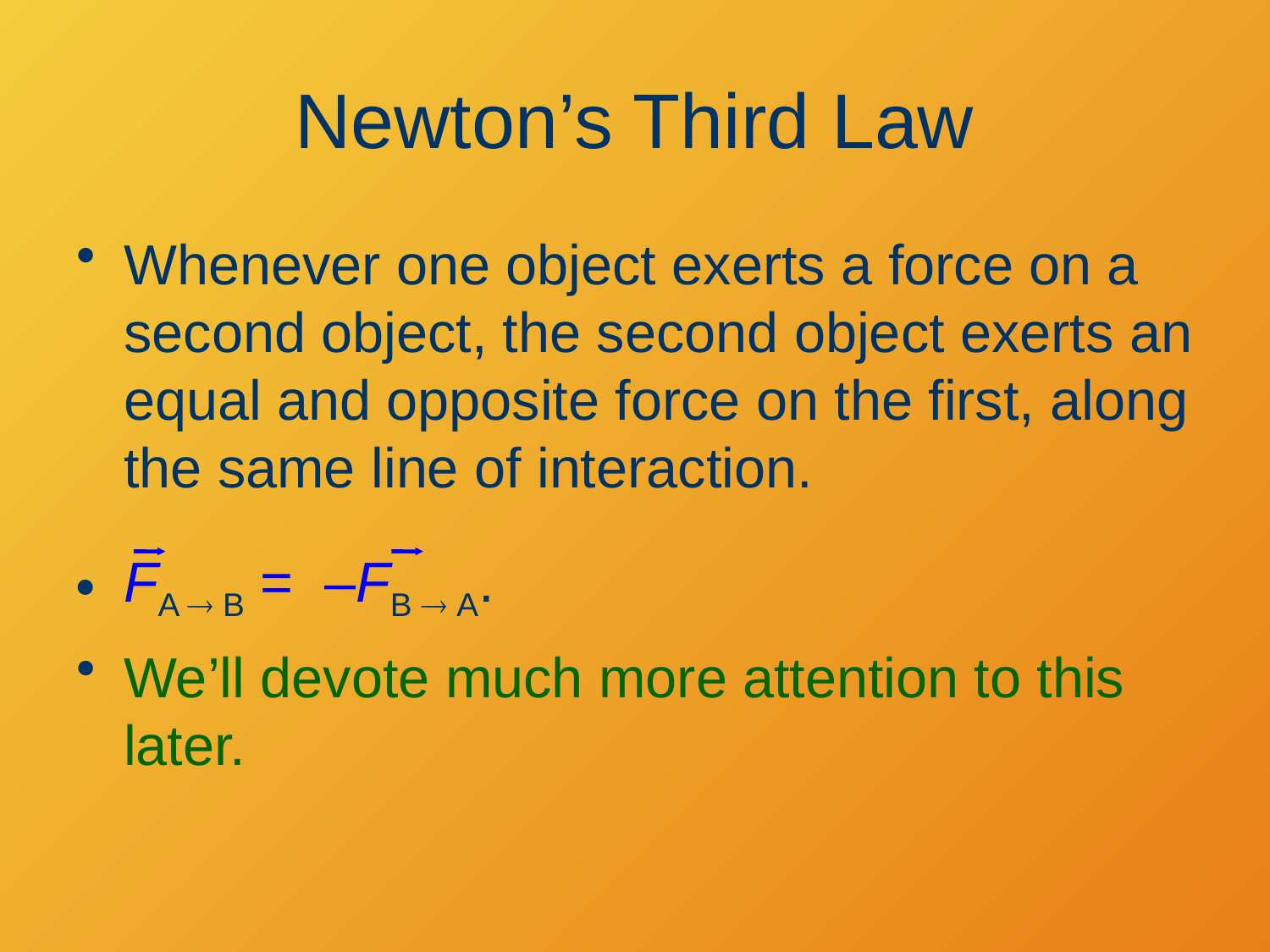

# Newton’s Third Law
Whenever one object exerts a force on a second object, the second object exerts an equal and opposite force on the first, along the same line of interaction.
FA → B =  –FB → A.

We’ll devote much more attention to this later.